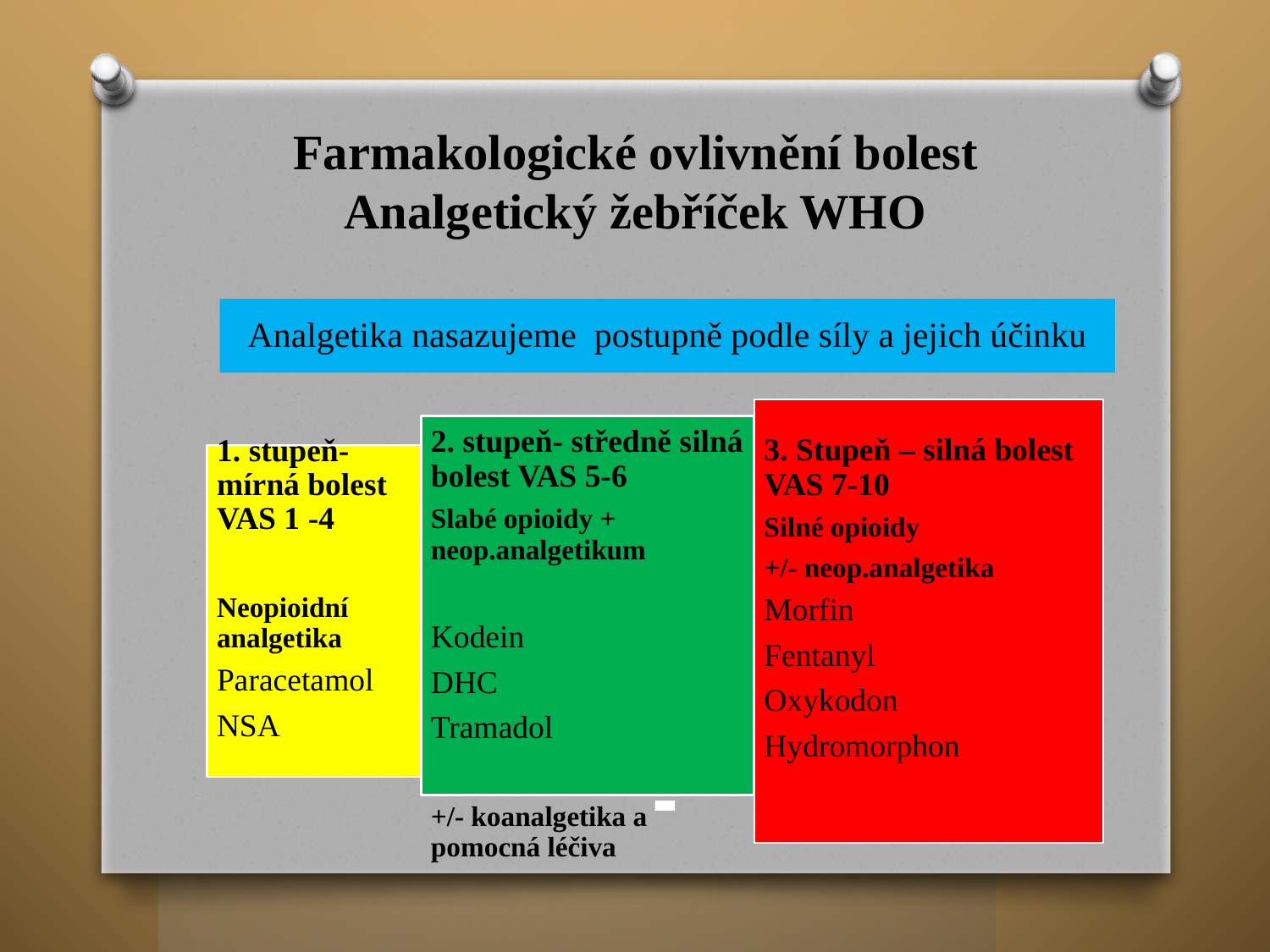

# Farmakologické ovlivnění bolest Analgetický žebříček WHO
Analgetika nasazujeme  postupně podle síly a jejich účinku
1. stupeň- mírná bolest VAS 1 -4

Neopioidní analgetika
Paracetamol
NSA

2. stupeň- středně silná bolest VAS 5-6
Slabé opioidy + neop.analgetikum

Kodein
DHC
Tramadol

+/- koanalgetika a pomocná léčiva

3. Stupeň – silná bolest VAS 7-10
Silné opioidy
+/- neop.analgetika
Morfin
Fentanyl
Oxykodon
Hydromorphon